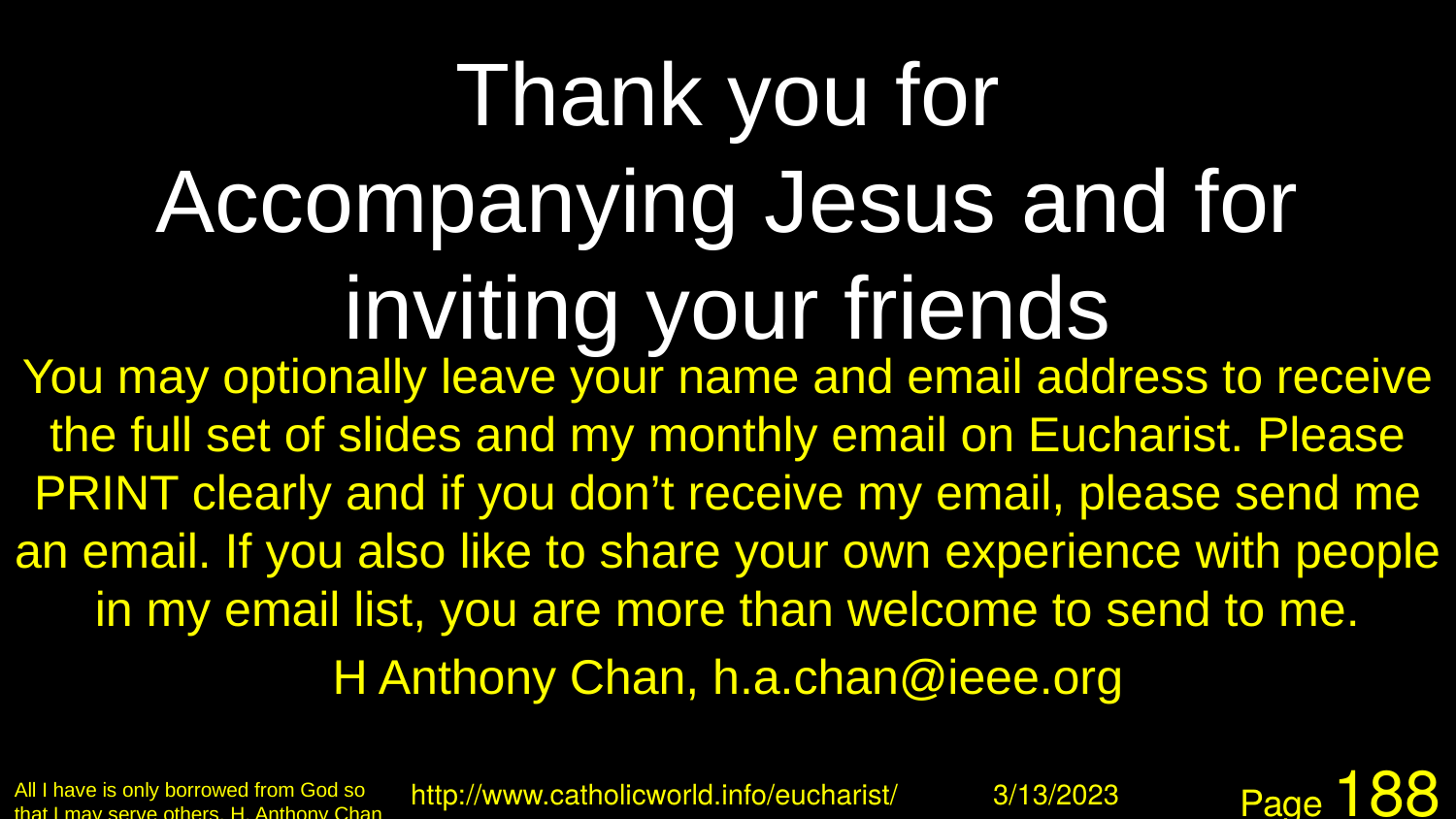

# Thank you for Accompanying Jesus and for inviting your friends
You may optionally leave your name and email address to receive the full set of slides and my monthly email on Eucharist. Please PRINT clearly and if you don’t receive my email, please send me an email. If you also like to share your own experience with people in my email list, you are more than welcome to send to me.
H Anthony Chan, h.a.chan@ieee.org